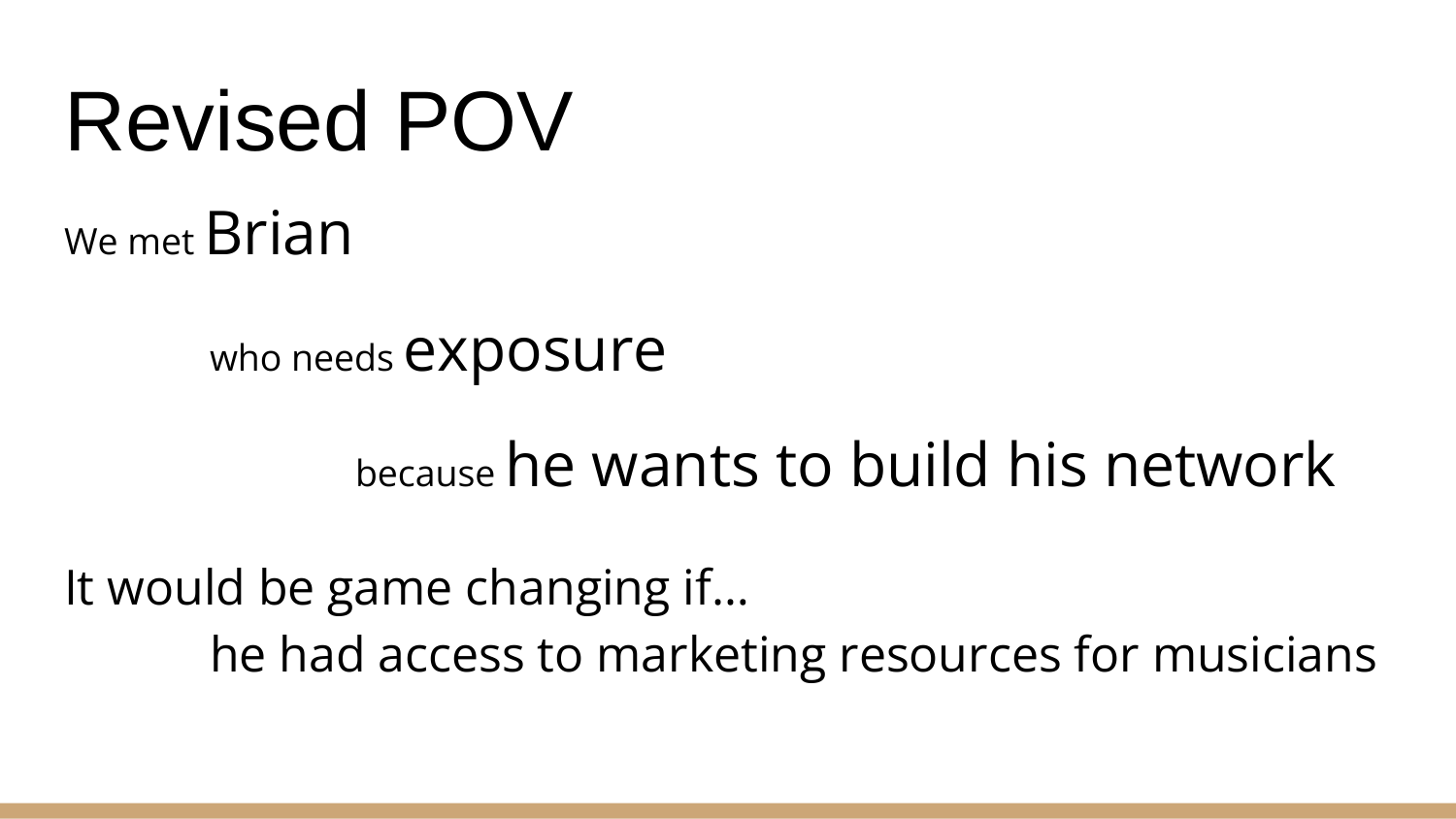

# Revised POV
We met Brian
	who needs exposure
		because he wants to build his network

It would be game changing if…
	he had access to marketing resources for musicians